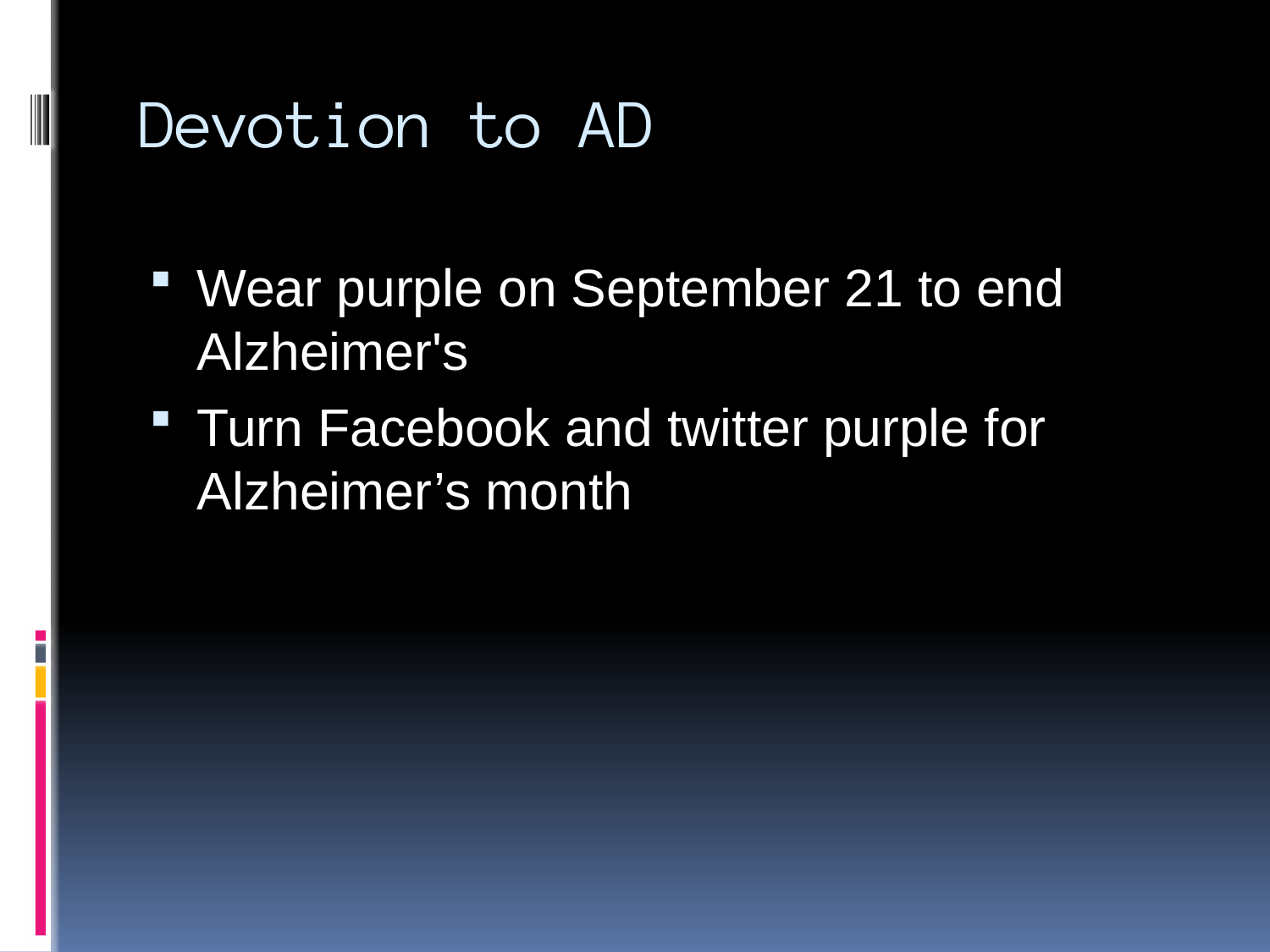

# Devotion to AD
Wear purple on September 21 to end Alzheimer's
Turn Facebook and twitter purple for Alzheimer’s month